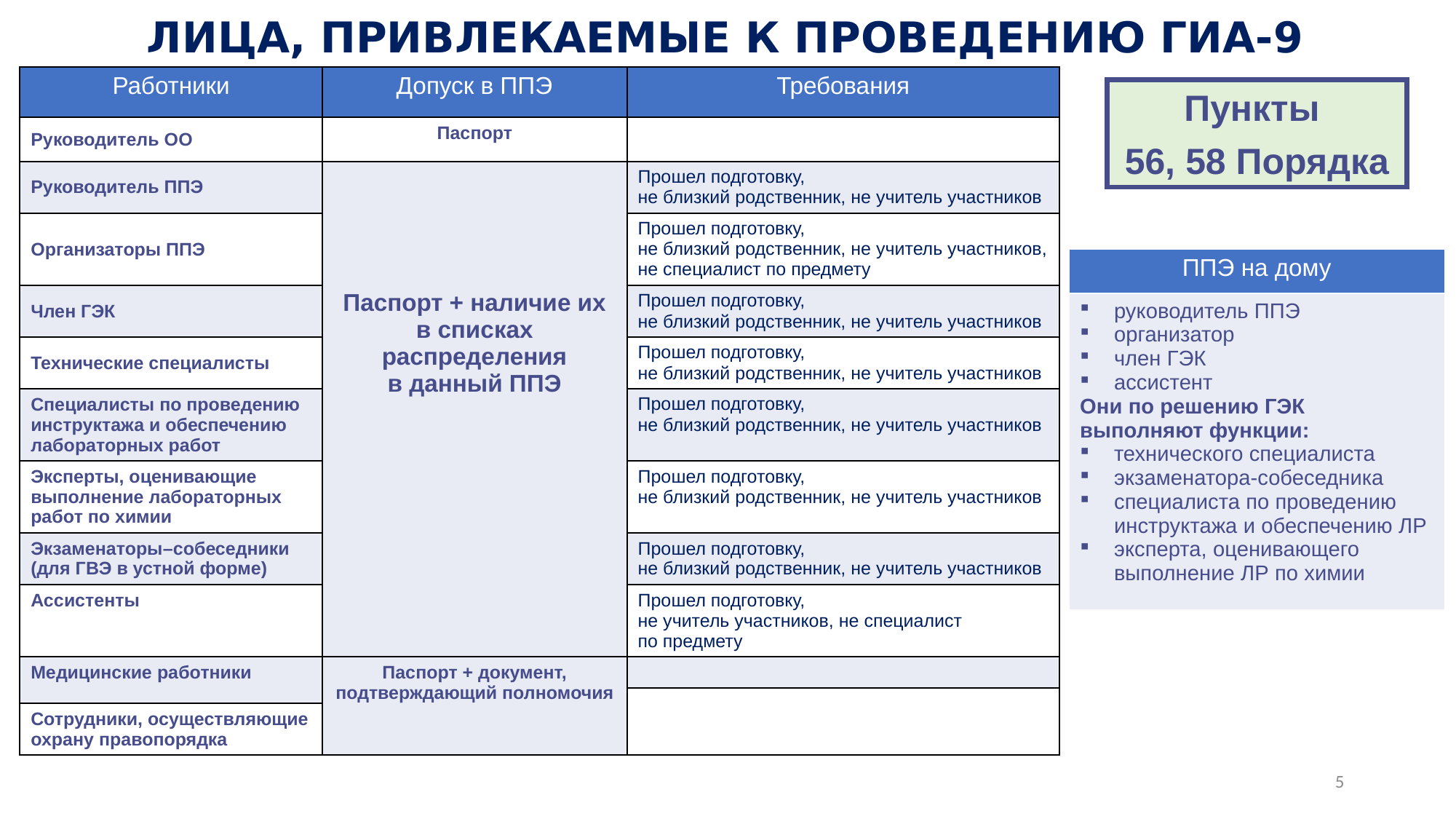

ЛИЦА, ПРИВЛЕКАЕМЫЕ К ПРОВЕДЕНИЮ ГИА-9
| Работники | Допуск в ППЭ | Требования |
| --- | --- | --- |
| Руководитель ОО | Паспорт |  |
| Руководитель ППЭ | Паспорт + наличие их в списках распределения в данный ППЭ | Прошел подготовку, не близкий родственник, не учитель участников |
| Организаторы ППЭ |  | Прошел подготовку, не близкий родственник, не учитель участников, не специалист по предмету |
| Член ГЭК |  | Прошел подготовку, не близкий родственник, не учитель участников |
| Технические специалисты |  | Прошел подготовку, не близкий родственник, не учитель участников |
| Специалисты по проведению инструктажа и обеспечению лабораторных работ |  | Прошел подготовку, не близкий родственник, не учитель участников |
| Эксперты, оценивающие выполнение лабораторных работ по химии |  | Прошел подготовку, не близкий родственник, не учитель участников |
| Экзаменаторы–собеседники (для ГВЭ в устной форме) |  | Прошел подготовку, не близкий родственник, не учитель участников |
| Ассистенты |  | Прошел подготовку, не учитель участников, не специалист по предмету |
| Медицинские работники | Паспорт + документ, подтверждающий полномочия |  |
| Сотрудники, осуществляющие охрану правопорядка | Паспорт + полномочия |  |
| Сотрудники, осуществляющие охрану правопорядка |  |  |
Пункты
56, 58 Порядка
| ППЭ на дому |
| --- |
| руководитель ППЭ организатор член ГЭК ассистент Они по решению ГЭК выполняют функции: технического специалиста экзаменатора-собеседника специалиста по проведению инструктажа и обеспечению ЛР эксперта, оценивающего выполнение ЛР по химии |
5